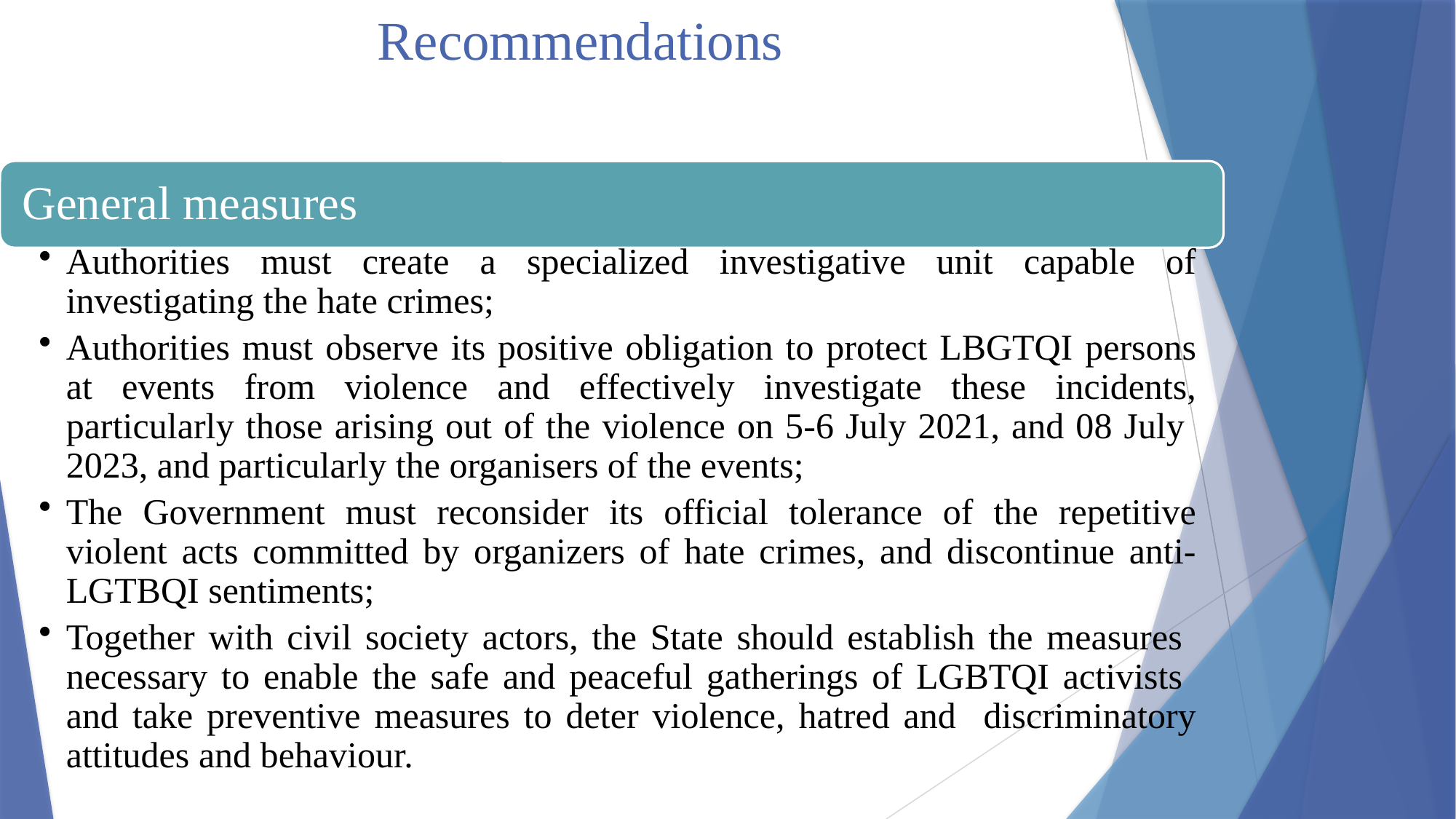

# Recommendations
General measures
Authorities must create a specialized investigative unit capable of investigating the hate crimes;
Authorities must observe its positive obligation to protect LBGTQI persons at events from violence and effectively investigate these incidents, particularly those arising out of the violence on 5-6 July 2021, and 08 July  2023, and particularly the organisers of the events;
The Government must reconsider its official tolerance of the repetitive violent acts committed by organizers of hate crimes, and discontinue anti-LGTBQI sentiments;
Together with civil society actors, the State should establish the measures  necessary to enable the safe and peaceful gatherings of LGBTQI activists  and take preventive measures to deter violence, hatred and  discriminatory attitudes and behaviour.